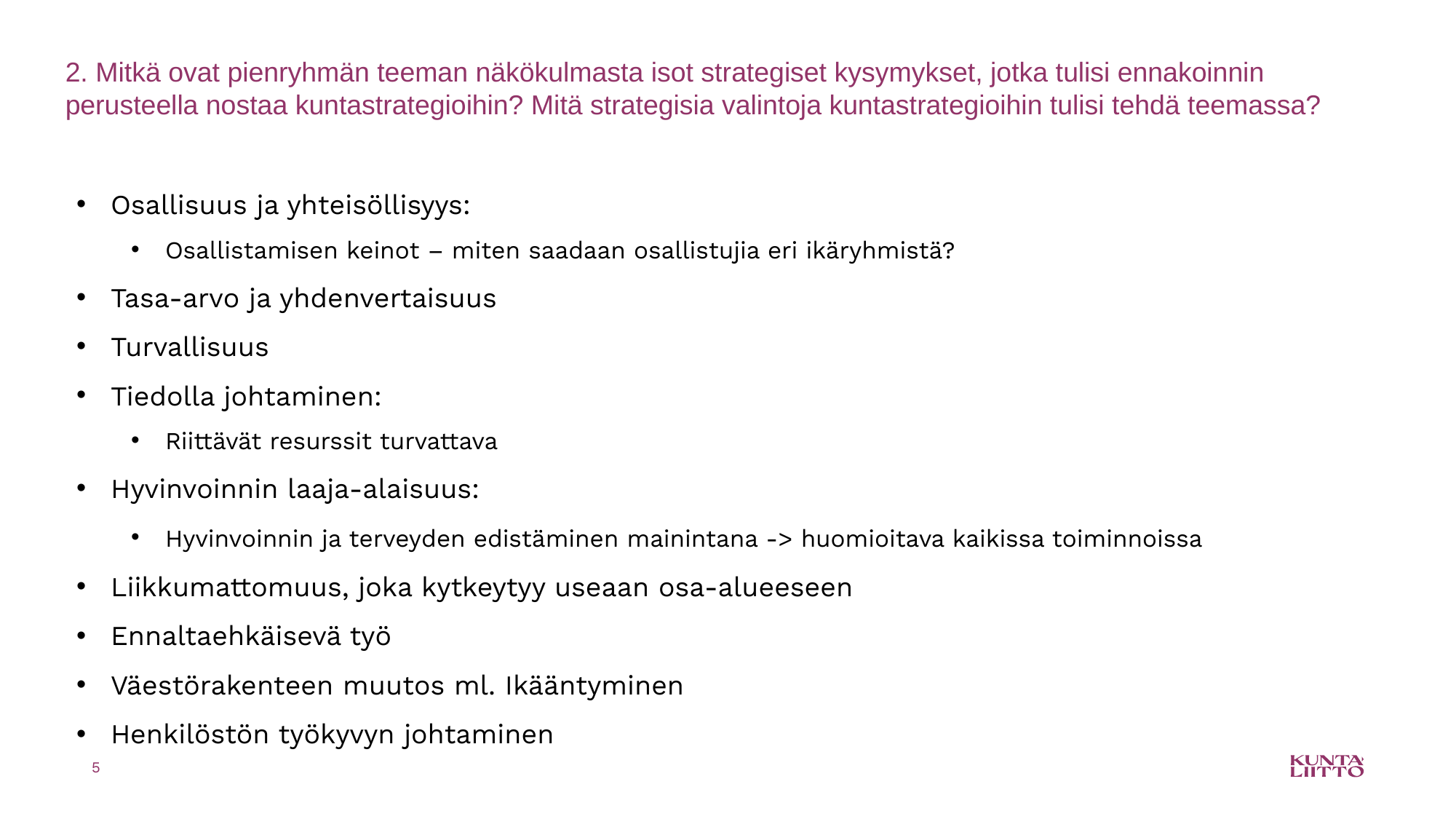

2. Mitkä ovat pienryhmän teeman näkökulmasta isot strategiset kysymykset, jotka tulisi ennakoinnin perusteella nostaa kuntastrategioihin? Mitä strategisia valintoja kuntastrategioihin tulisi tehdä teemassa?​
Osallisuus ja yhteisöllisyys:
Osallistamisen keinot – miten saadaan osallistujia eri ikäryhmistä?​
Tasa-arvo ja yhdenvertaisuus ​
Turvallisuus​
Tiedolla johtaminen:
Riittävät resurssit turvattava​
Hyvinvoinnin laaja-alaisuus:
Hyvinvoinnin ja terveyden edistäminen mainintana -> huomioitava kaikissa toiminnoissa​
Liikkumattomuus, joka kytkeytyy useaan osa-alueeseen​
Ennaltaehkäisevä työ​
Väestörakenteen muutos ml. Ikääntyminen ​
Henkilöstön työkyvyn johtaminen ​
5